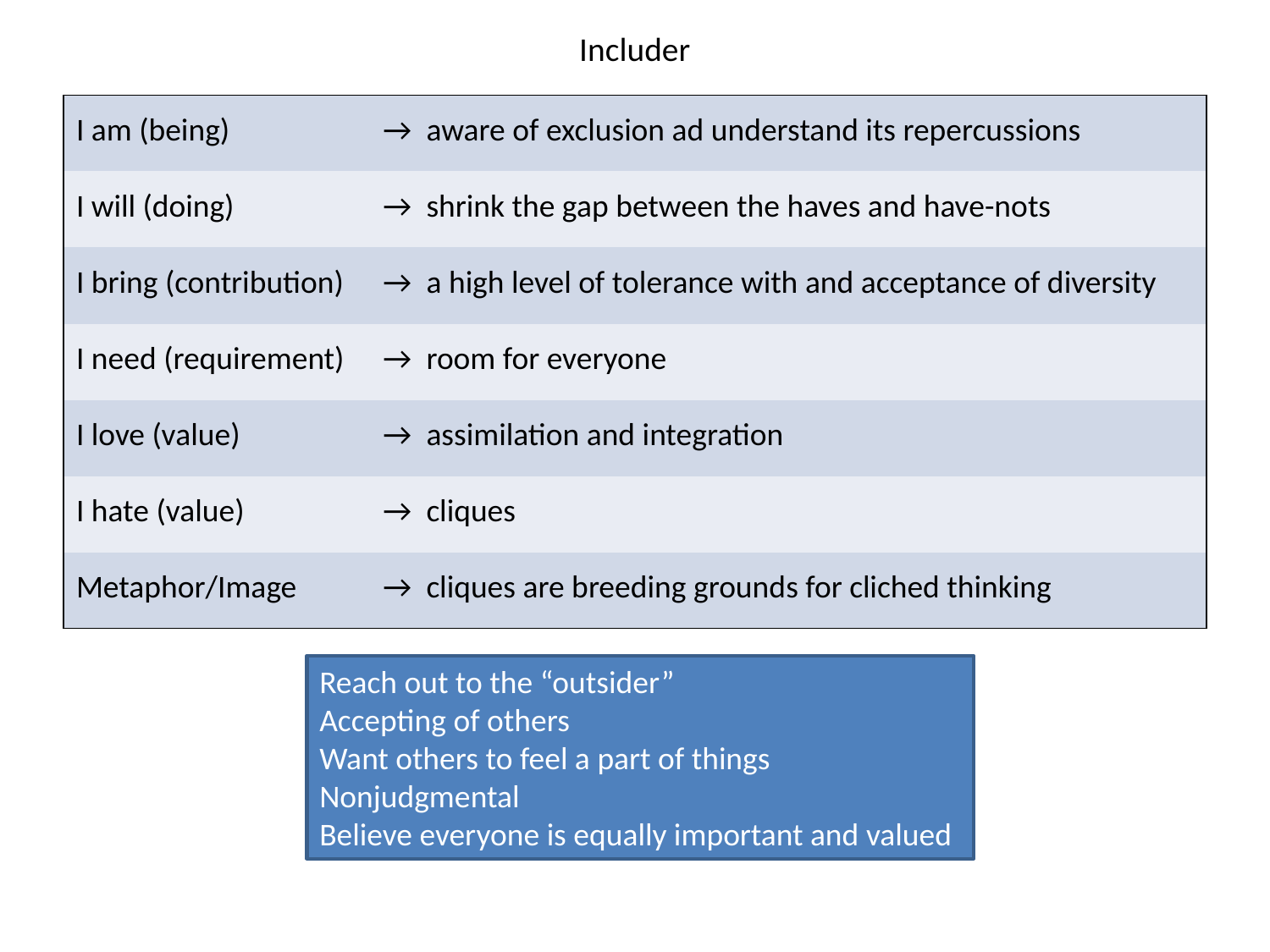

# Includer
| I am (being) | → aware of exclusion ad understand its repercussions |
| --- | --- |
| I will (doing) | → shrink the gap between the haves and have-nots |
| I bring (contribution) | → a high level of tolerance with and acceptance of diversity |
| I need (requirement) | → room for everyone |
| I love (value) | → assimilation and integration |
| I hate (value) | → cliques |
| Metaphor/Image | → cliques are breeding grounds for cliched thinking |
Reach out to the “outsider”
Accepting of others
Want others to feel a part of things
Nonjudgmental
Believe everyone is equally important and valued